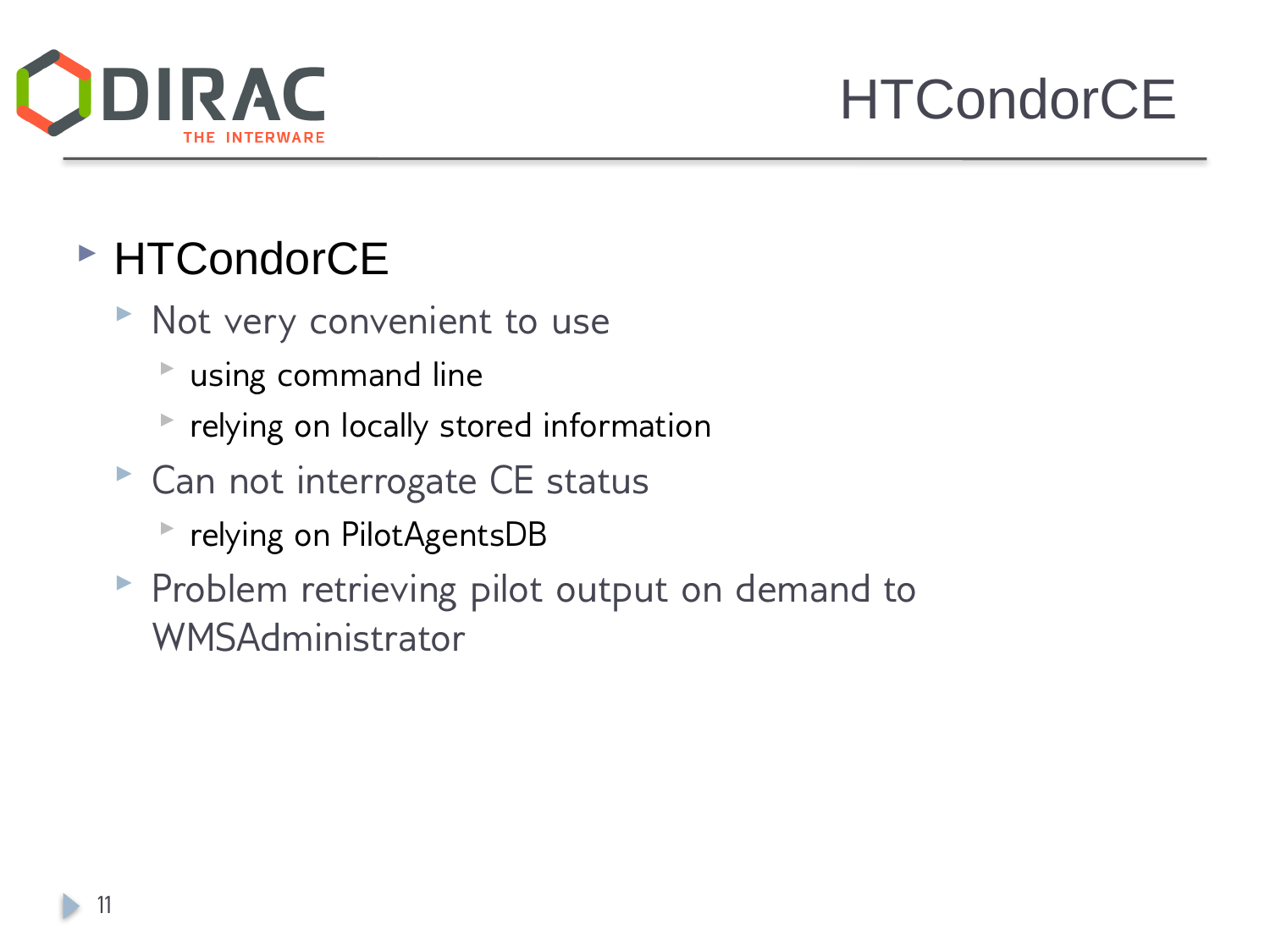

# HTCondorCE
HTCondorCE
Not very convenient to use
using command line
relying on locally stored information
Can not interrogate CE status
relying on PilotAgentsDB
Problem retrieving pilot output on demand to WMSAdministrator

11